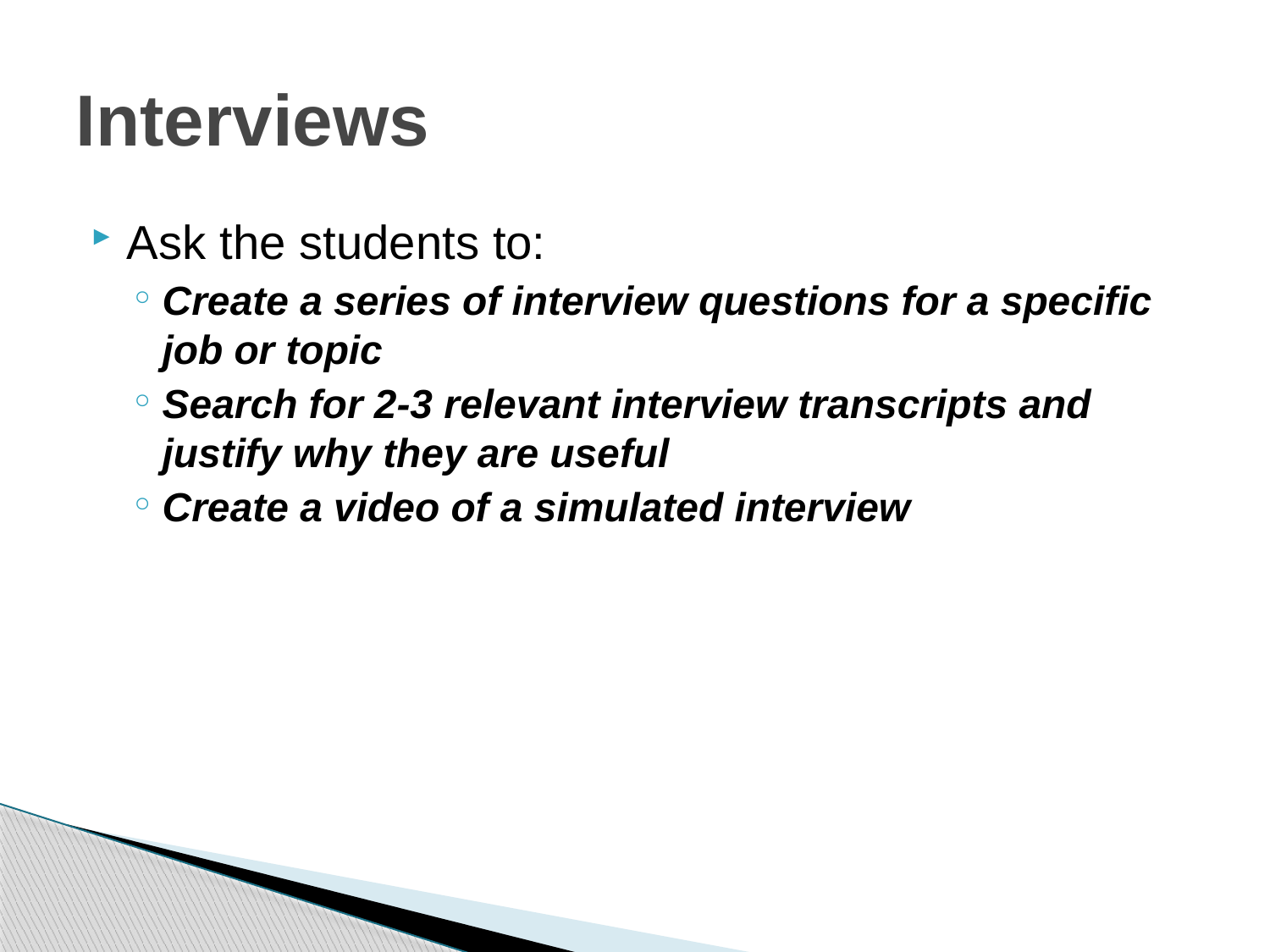

# Interviews
Ask the students to:
Create a series of interview questions for a specific job or topic
Search for 2-3 relevant interview transcripts and justify why they are useful
Create a video of a simulated interview